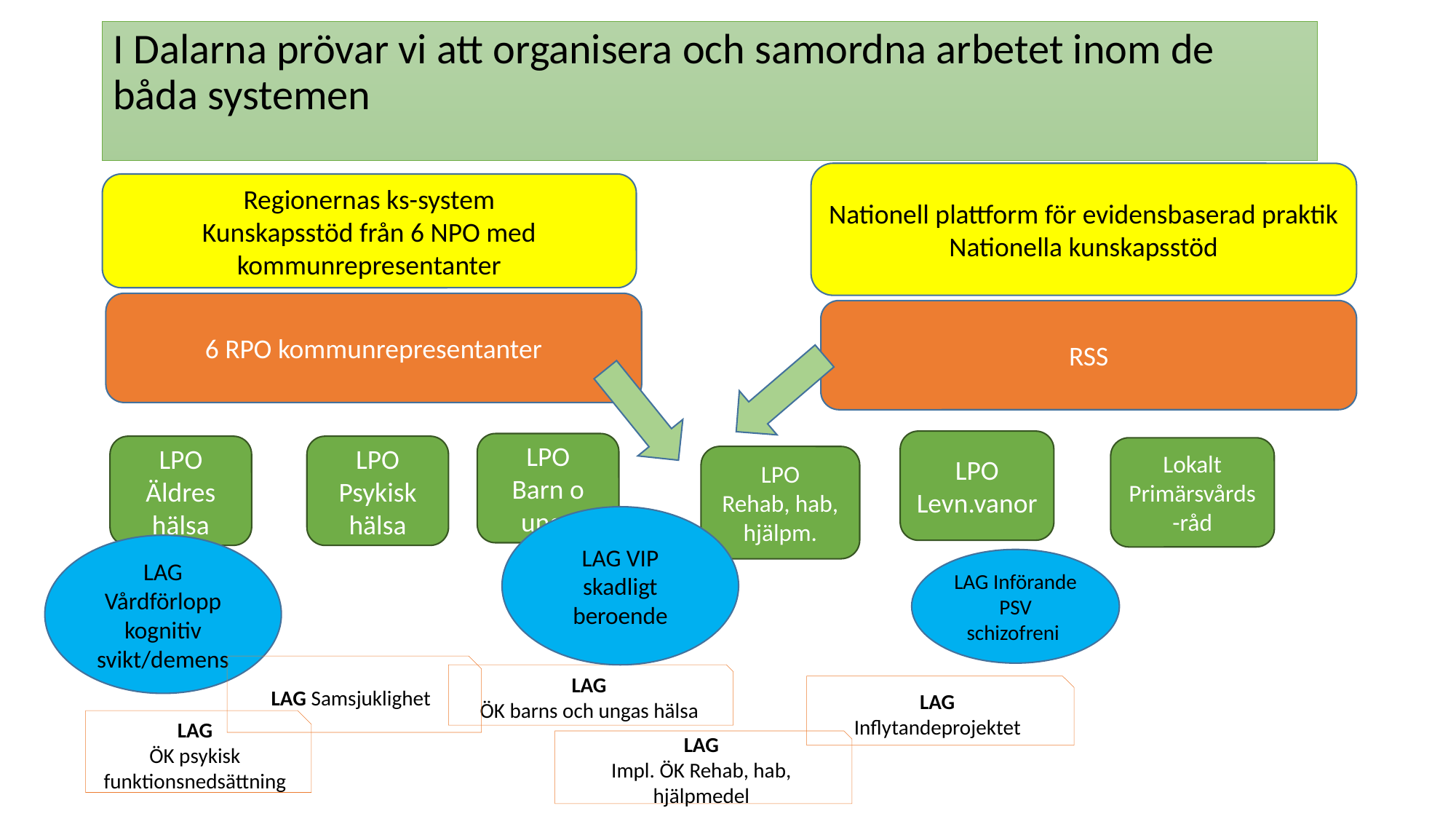

I Dalarna prövar vi att organisera och samordna arbetet inom de båda systemen
Nationell plattform för evidensbaserad praktik
Nationella kunskapsstöd
Regionernas ks-system
Kunskapsstöd från 6 NPO med kommunrepresentanter
6 RPO kommunrepresentanter
RSS

LPO
Levn.vanor
LPO
Barn o unga
LPO
Äldres hälsa
LPO
Psykisk hälsa
Lokalt
Primärsvårds-råd
LPO
Rehab, hab, hjälpm.
LAG VIP skadligt beroende
LAG Vårdförlopp kognitiv svikt/demens
LAG Införande PSV schizofreni
LAG Samsjuklighet
LAG
ÖK barns och ungas hälsa
LAG
Inflytandeprojektet
LAG
ÖK psykisk funktionsnedsättning
LAG
Impl. ÖK Rehab, hab, hjälpmedel